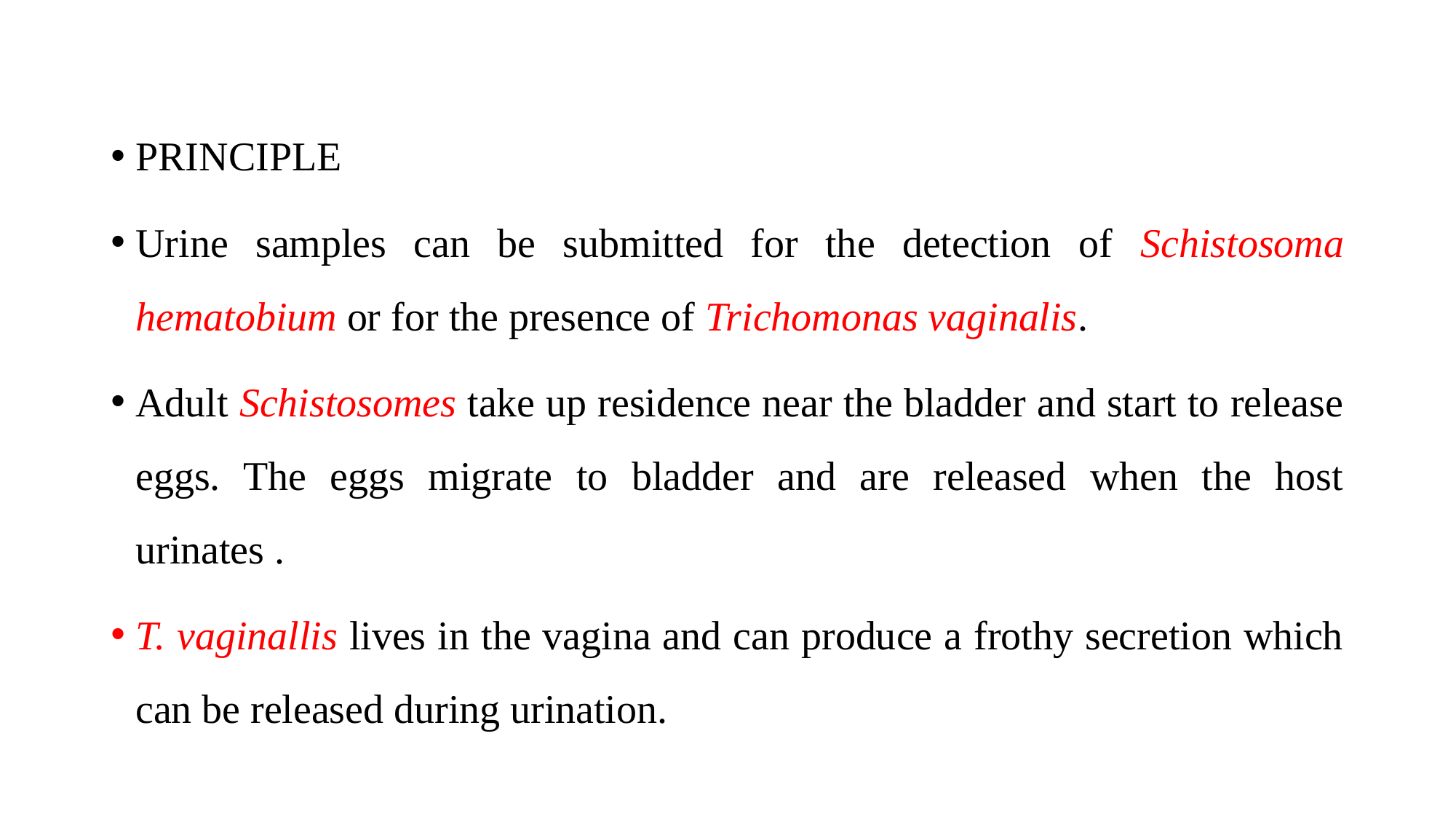

#
PRINCIPLE
Urine samples can be submitted for the detection of Schistosoma hematobium or for the presence of Trichomonas vaginalis.
Adult Schistosomes take up residence near the bladder and start to release eggs. The eggs migrate to bladder and are released when the host urinates .
T. vaginallis lives in the vagina and can produce a frothy secretion which can be released during urination.